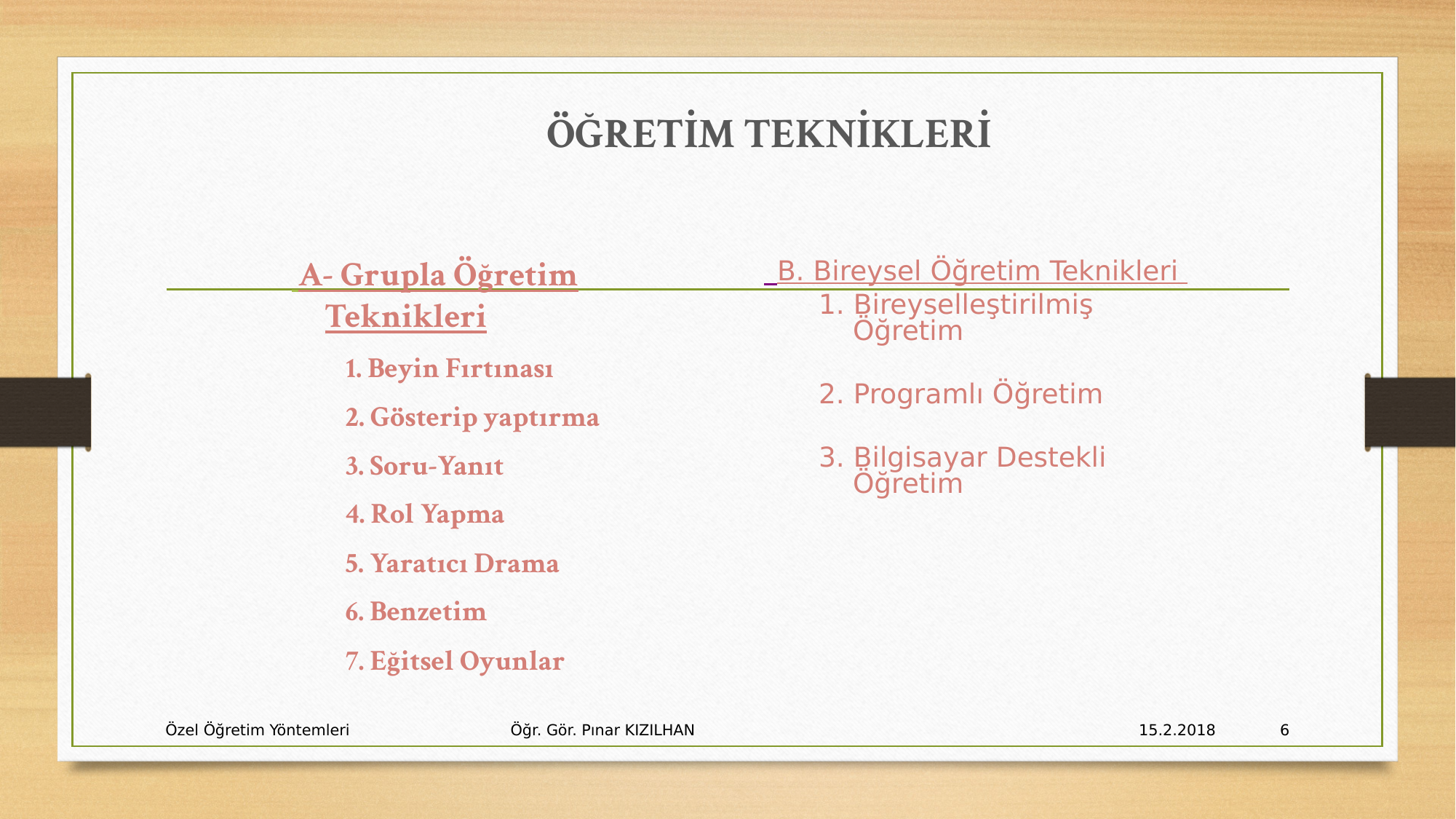

# ÖĞRETİM TEKNİKLERİ
 B. Bireysel Öğretim Teknikleri
1. Bireyselleştirilmiş Öğretim

2. Programlı Öğretim

3. Bilgisayar Destekli Öğretim
 A- Grupla Öğretim Teknikleri
1. Beyin Fırtınası
2. Gösterip yaptırma
3. Soru-Yanıt
4. Rol Yapma
5. Yaratıcı Drama
6. Benzetim
7. Eğitsel Oyunlar

Özel Öğretim Yöntemleri                                  Öğr. Gör. Pınar KIZILHAN
15.2.2018
6